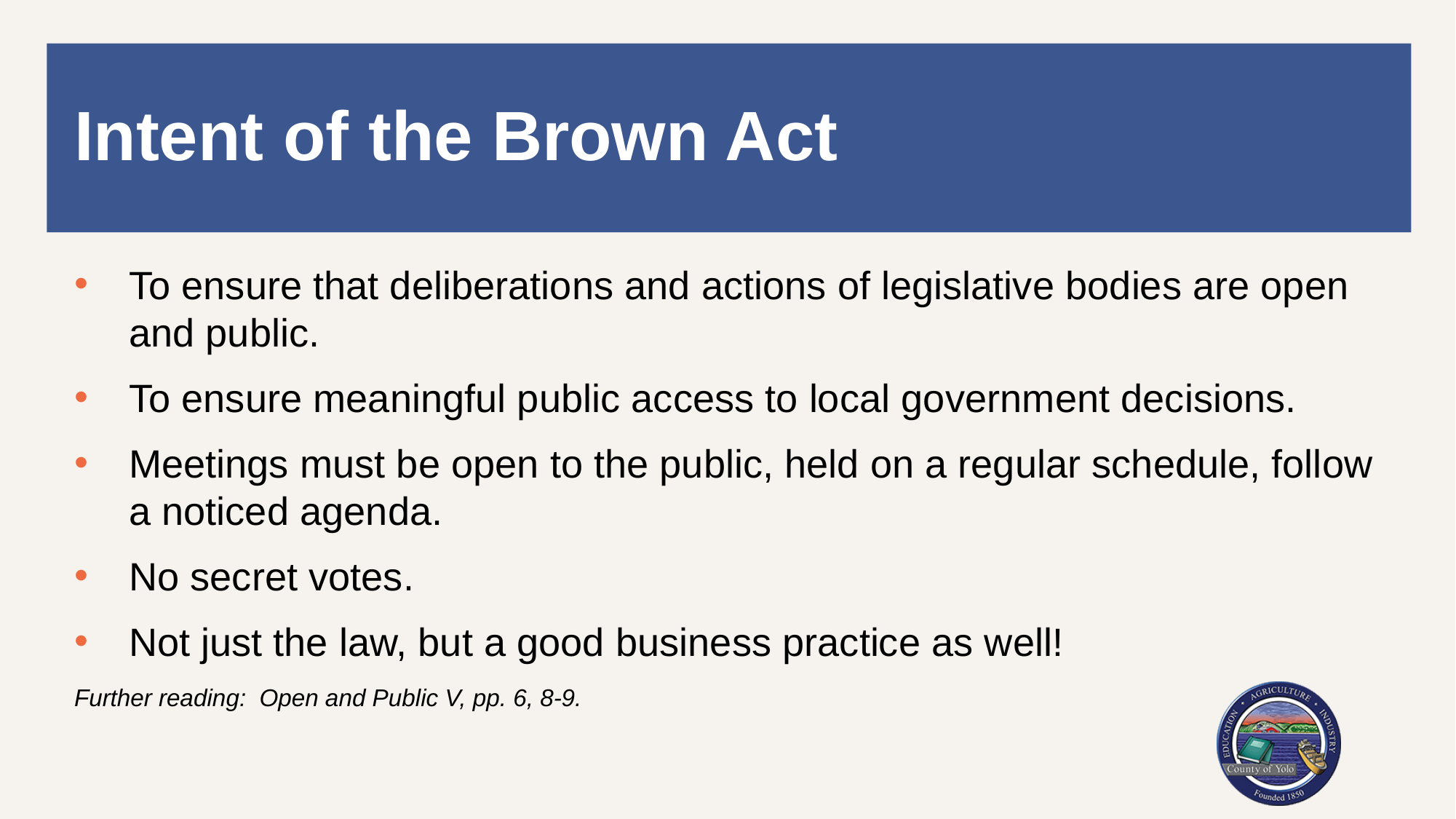

# Intent of the Brown Act
To ensure that deliberations and actions of legislative bodies are open and public.
To ensure meaningful public access to local government decisions.
Meetings must be open to the public, held on a regular schedule, follow a noticed agenda.
No secret votes.
Not just the law, but a good business practice as well!
Further reading:  Open and Public V, pp. 6, 8-9.